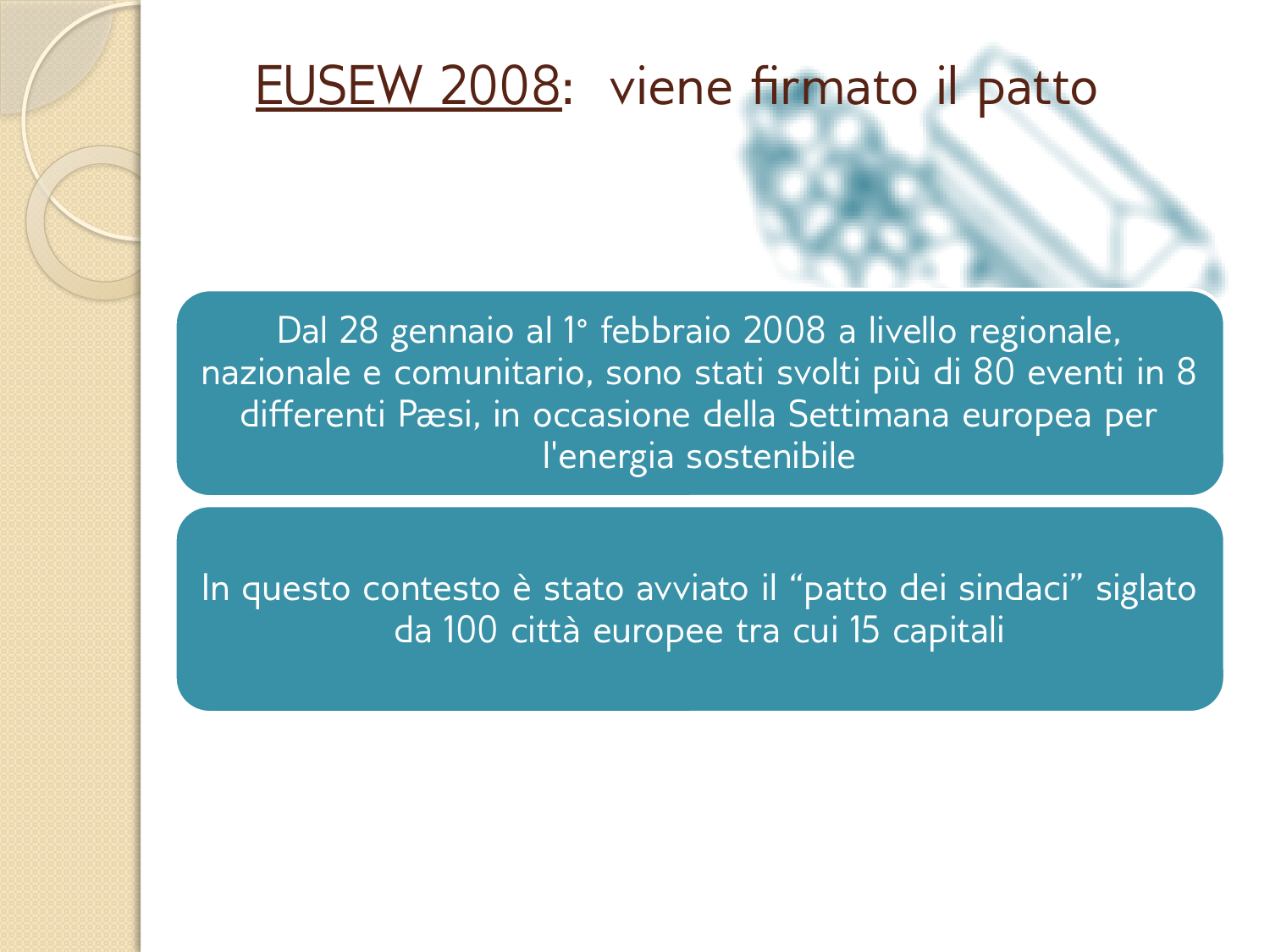

# EUSEW 2008:  viene firmato il patto
Dal 28 gennaio al 1° febbraio 2008 a livello regionale, nazionale e comunitario, sono stati svolti più di 80 eventi in 8 differenti Paesi, in occasione della Settimana europea per l'energia sostenibile
In questo contesto è stato avviato il “patto dei sindaci” siglato da 100 città europee tra cui 15 capitali